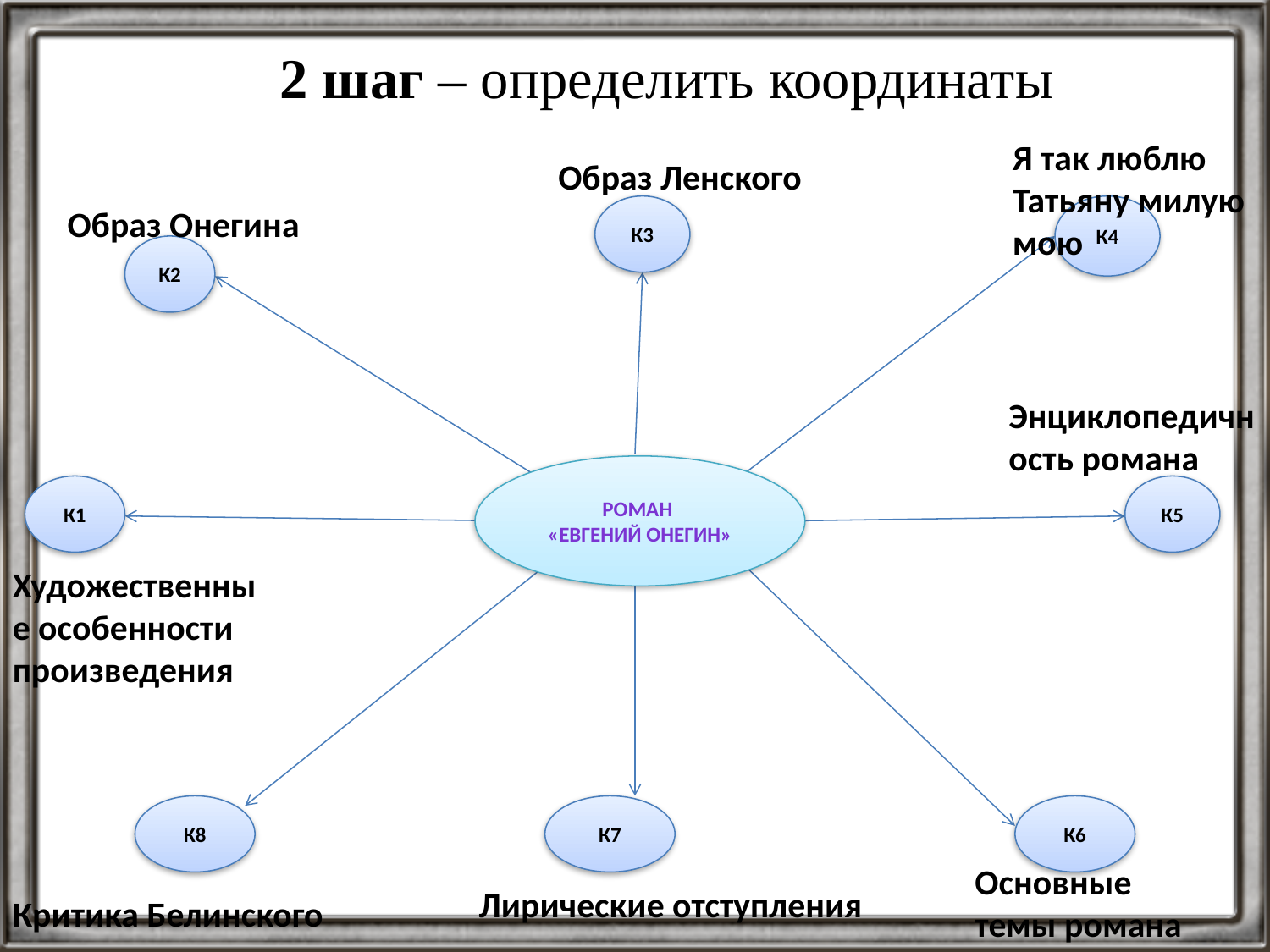

2 шаг – определить координаты

Я так люблю Татьяну милую мою
Образ Ленского
Образ Онегина

К3
К4
К2
Энциклопедичность романа
Роман
«Евгений Онегин»
К1
К5
Художественные особенности произведения
К8
К7
К6
Основные темы романа
Лирические отступления
Критика Белинского